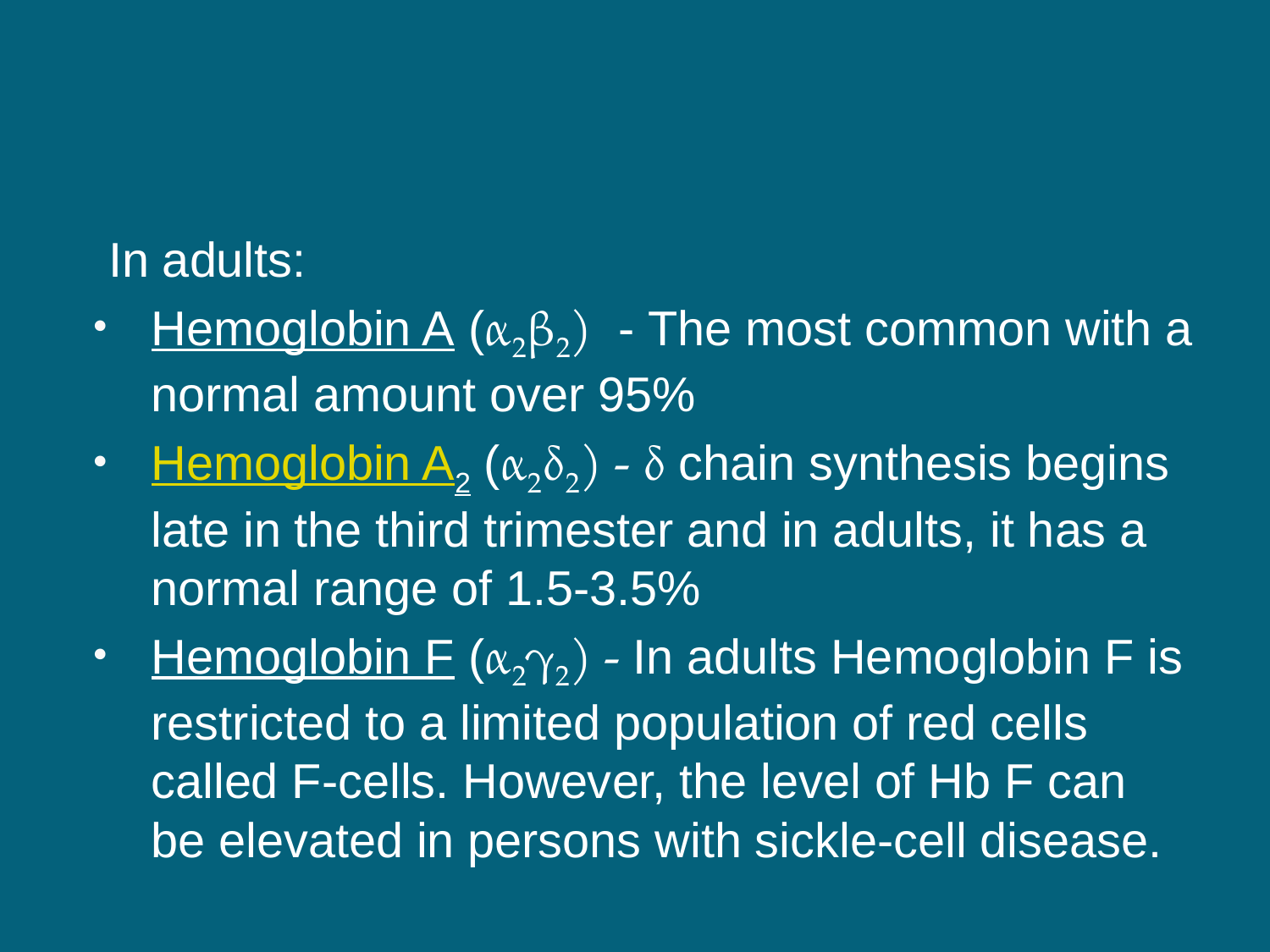

#
 In adults:
Hemoglobin A (α2β2)  - The most common with a normal amount over 95%
Hemoglobin A2 (α2δ2) - δ chain synthesis begins late in the third trimester and in adults, it has a normal range of 1.5-3.5%
Hemoglobin F (α2γ2) - In adults Hemoglobin F is restricted to a limited population of red cells called F-cells. However, the level of Hb F can be elevated in persons with sickle-cell disease.